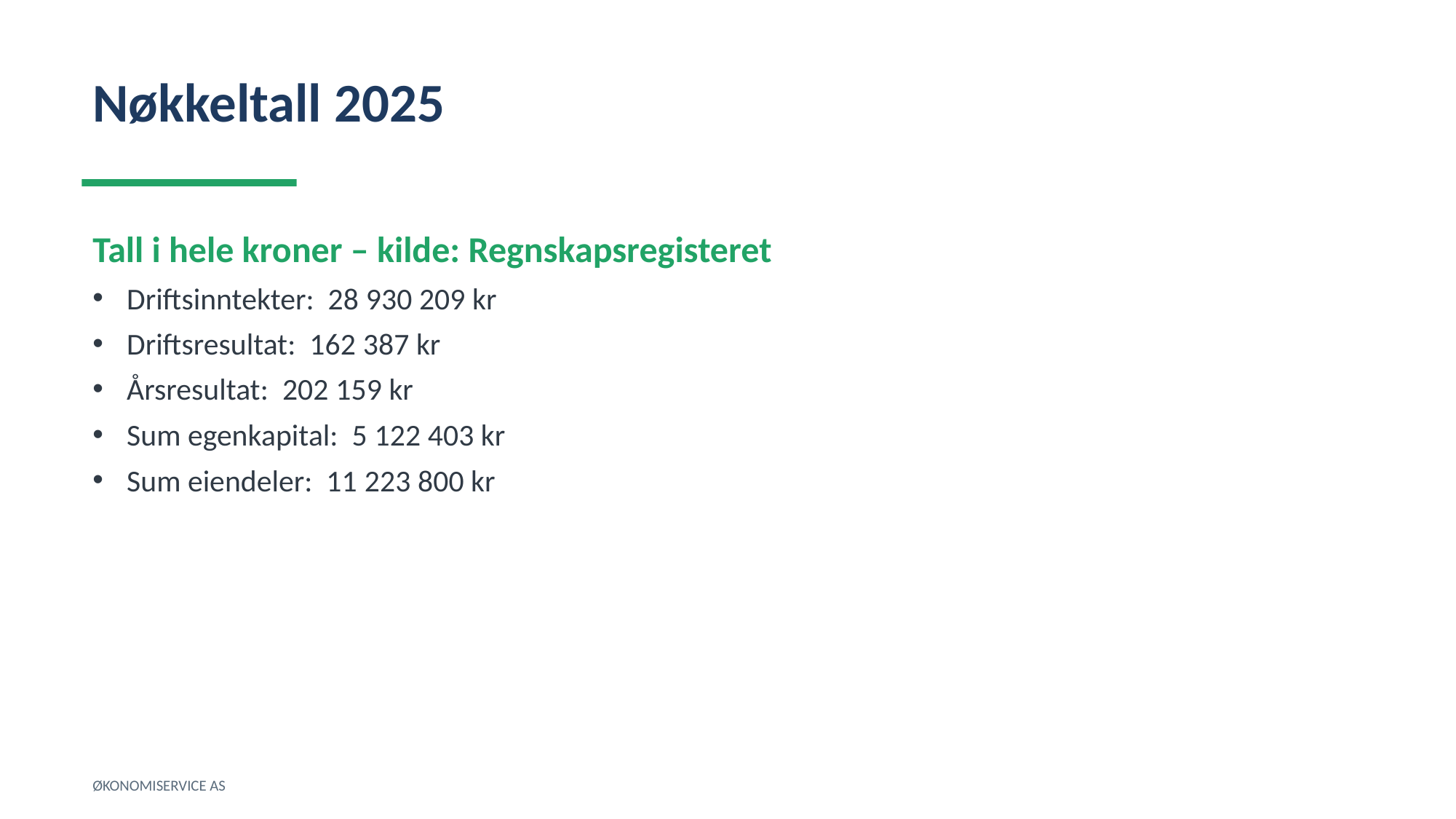

Nøkkeltall 2025

Tall i hele kroner – kilde: Regnskapsregisteret
Driftsinntekter:  28 930 209 kr
Driftsresultat:  162 387 kr
Årsresultat:  202 159 kr
Sum egenkapital:  5 122 403 kr
Sum eiendeler:  11 223 800 kr
ØKONOMISERVICE AS